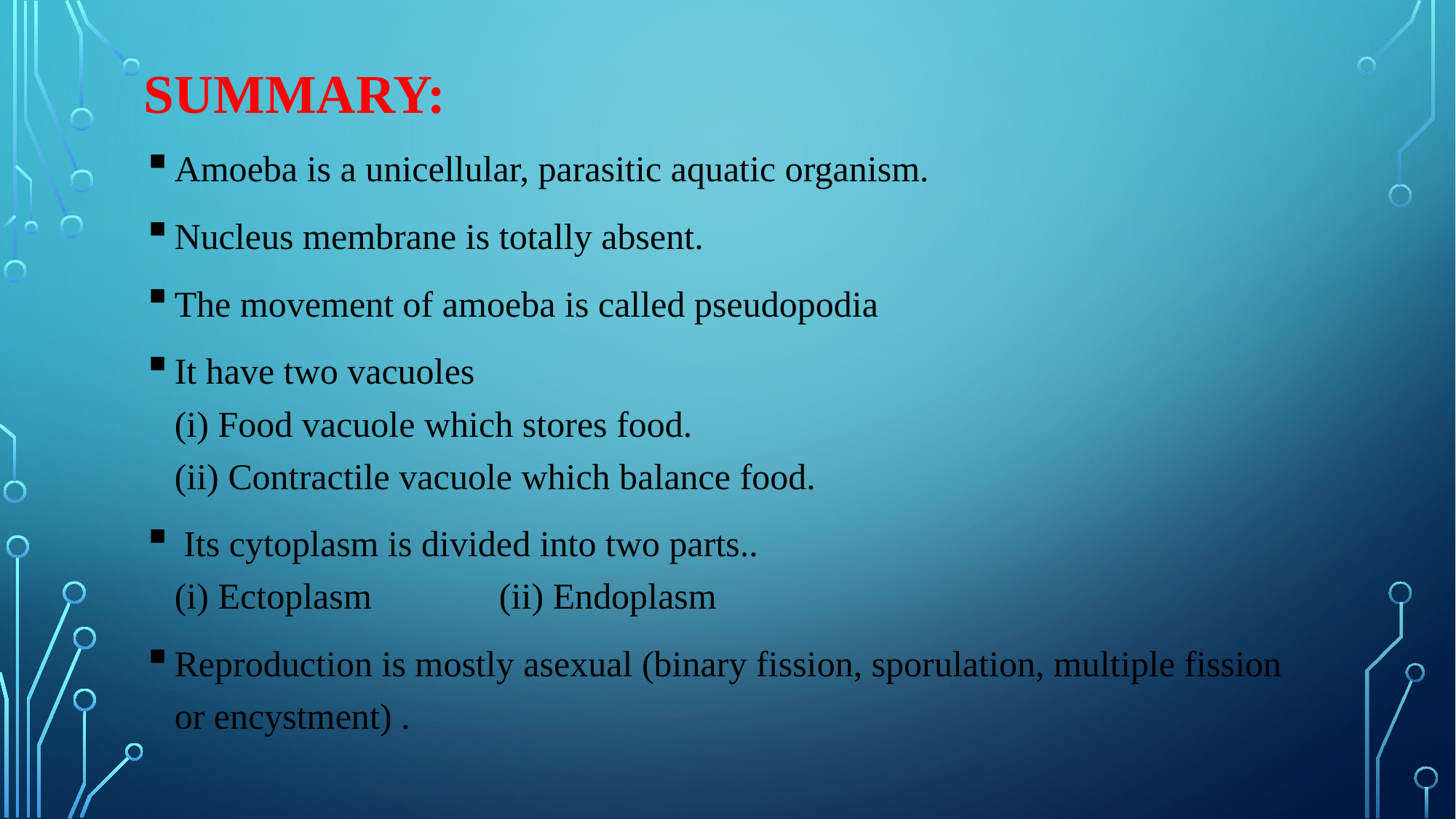

# SUMMARY:
Amoeba is a unicellular, parasitic aquatic organism.
Nucleus membrane is totally absent.
The movement of amoeba is called pseudopodia
It have two vacuoles
(i) Food vacuole which stores food.
(ii) Contractile vacuole which balance food.
 Its cytoplasm is divided into two parts..
(i) Ectoplasm              (ii) Endoplasm
Reproduction is mostly asexual (binary fission, sporulation, multiple fission or encystment) .